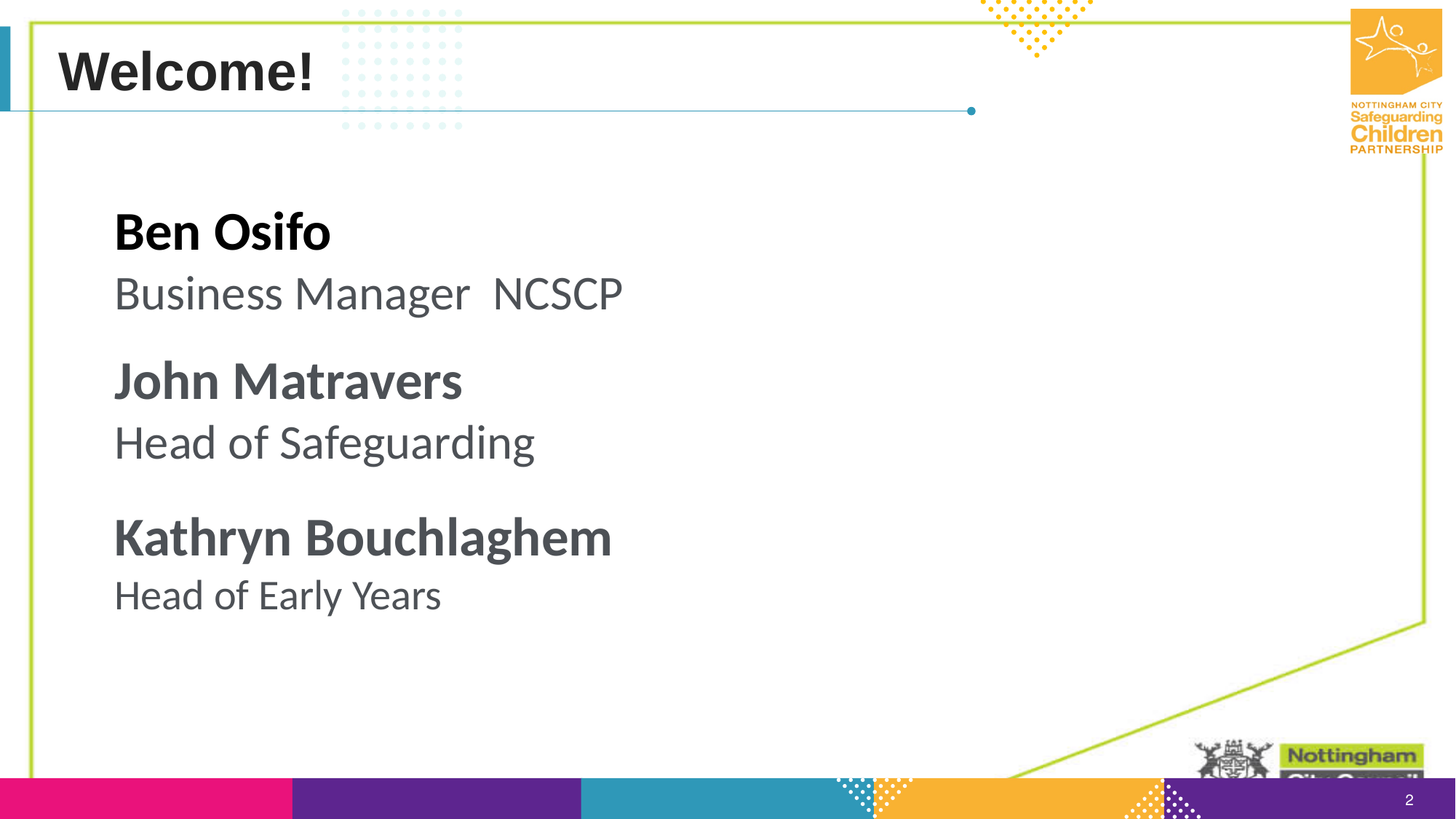

Welcome!
Ben Osifo
Business Manager  NCSCP

John Matravers
Head of Safeguarding

Kathryn Bouchlaghem
Head of Early Years